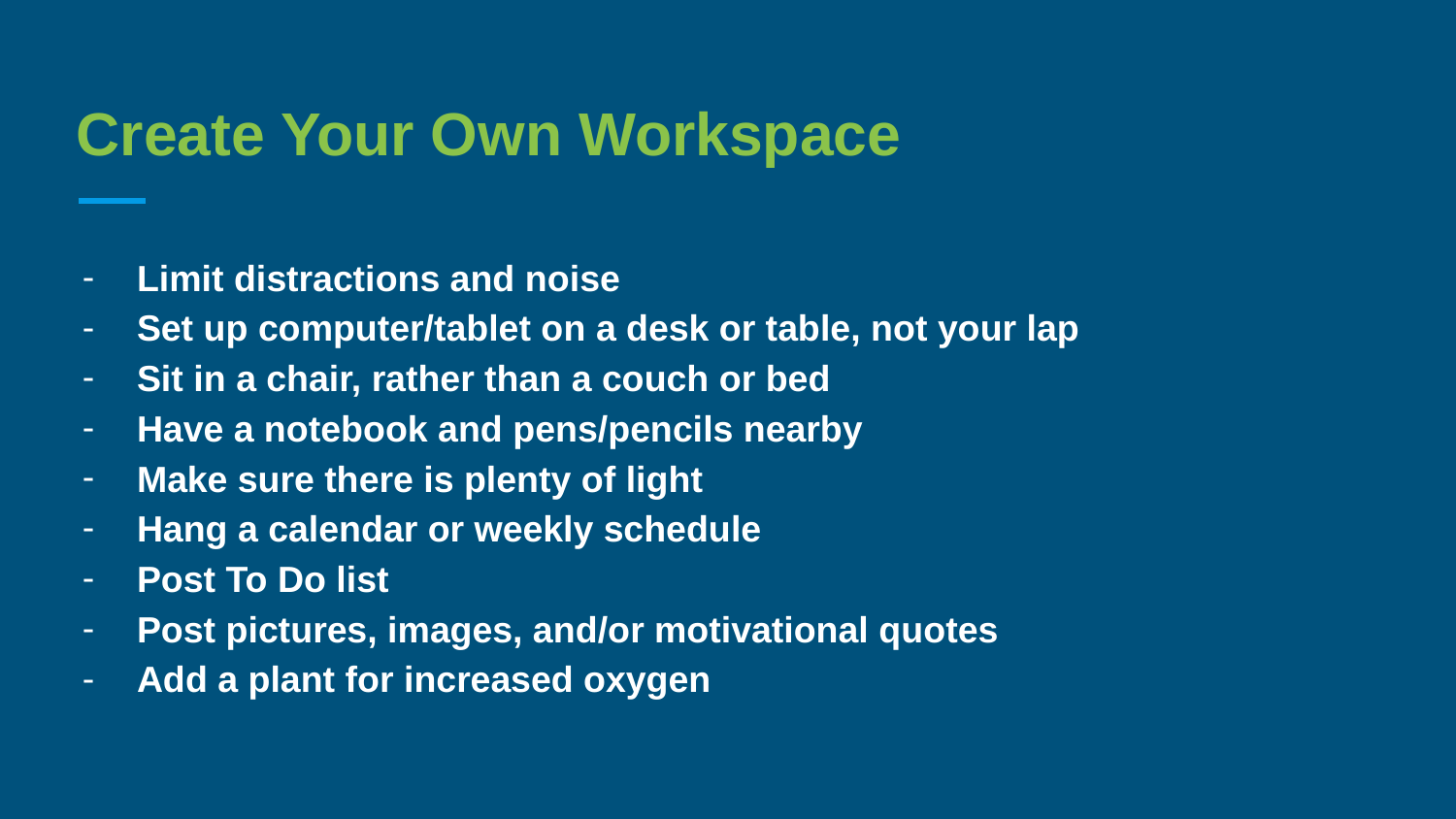

# Create Your Own Workspace
Limit distractions and noise
Set up computer/tablet on a desk or table, not your lap
Sit in a chair, rather than a couch or bed
Have a notebook and pens/pencils nearby
Make sure there is plenty of light
Hang a calendar or weekly schedule
Post To Do list
Post pictures, images, and/or motivational quotes
Add a plant for increased oxygen